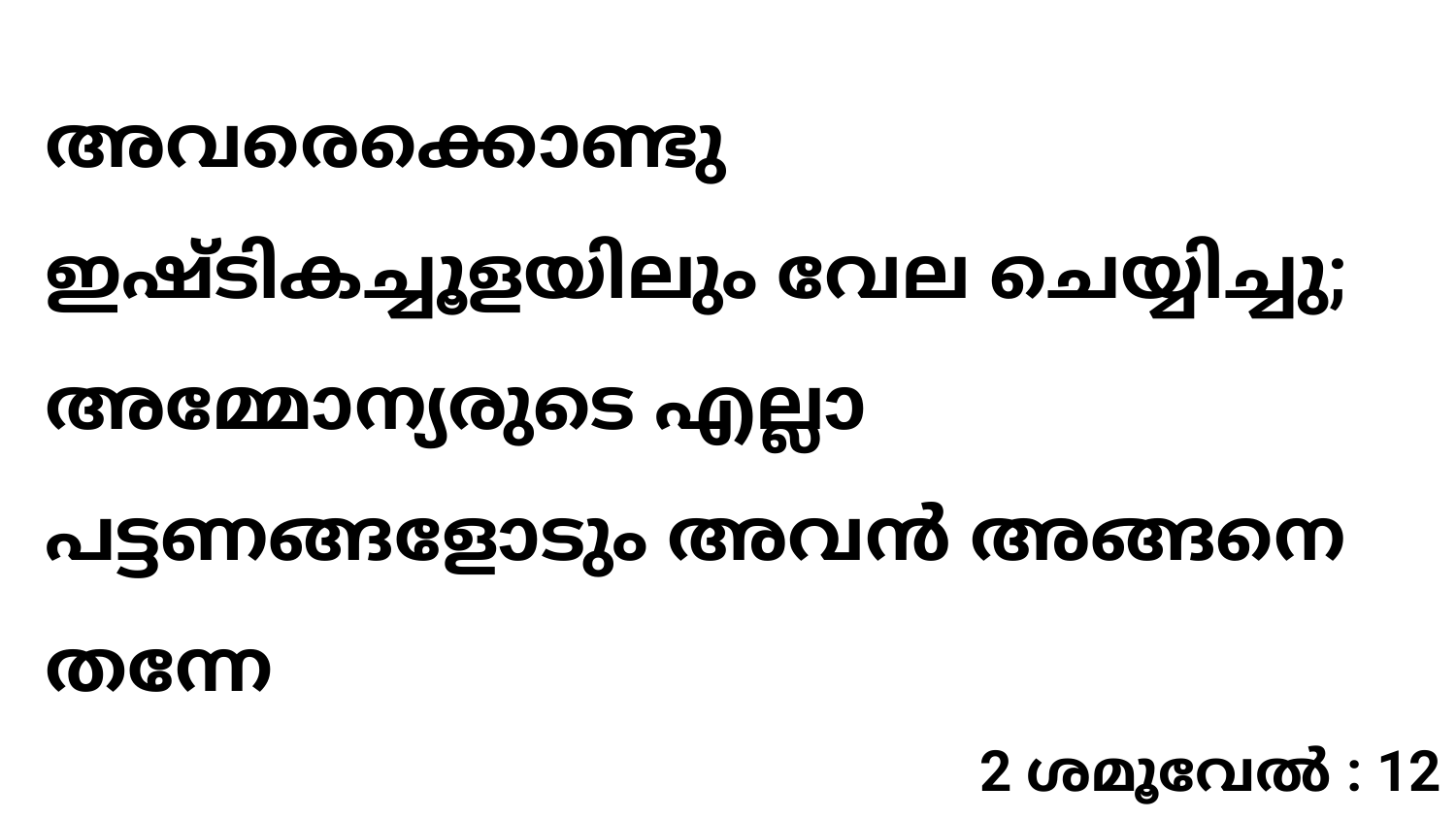

അവരെക്കൊണ്ടു ഇഷ്ടികച്ചൂളയിലും വേല ചെയ്യിച്ചു; അമ്മോന്യരുടെ എല്ലാ പട്ടണങ്ങളോടും അവൻ അങ്ങനെ തന്നേ
2 ശമൂവേൽ : 12